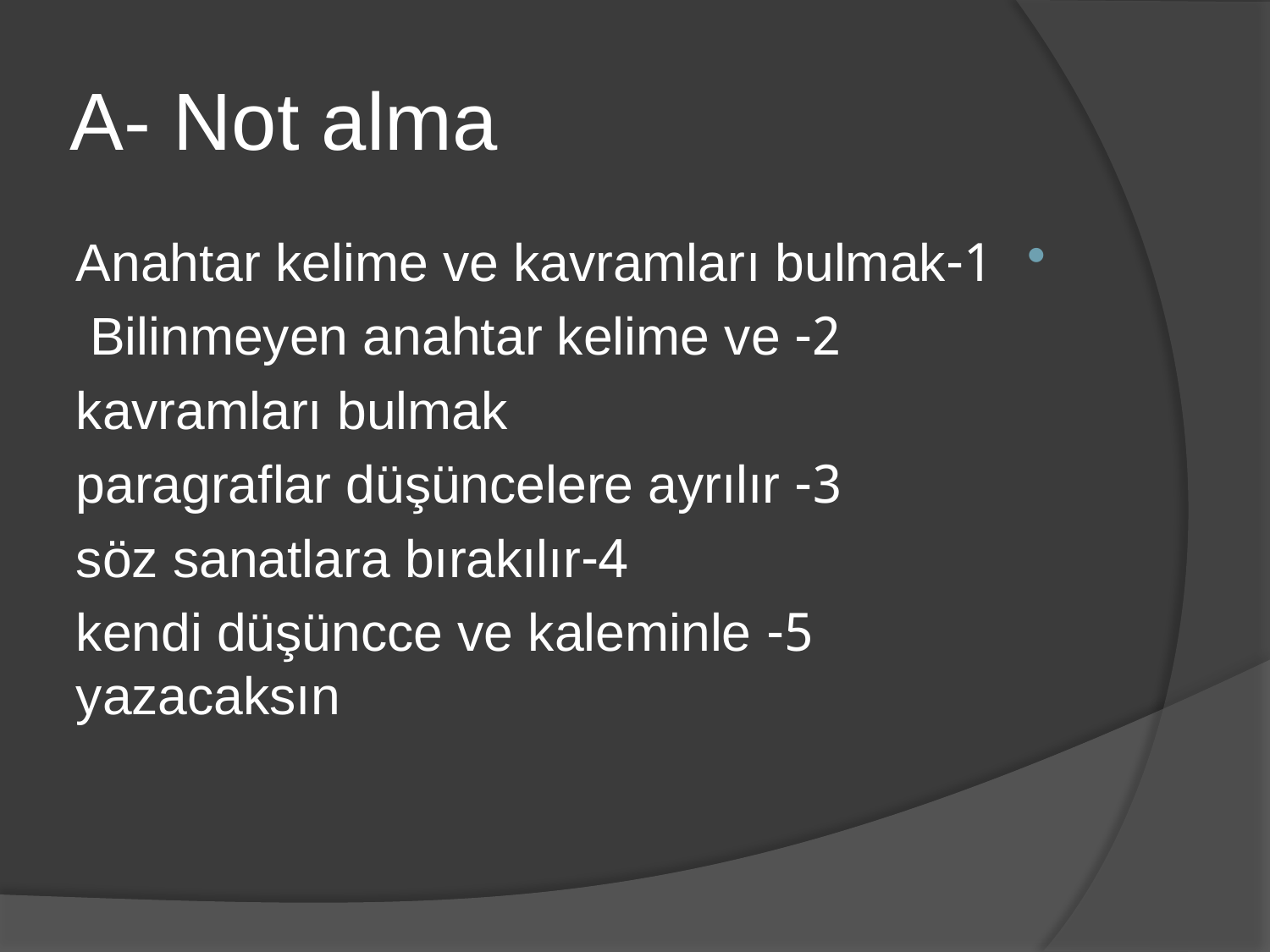

# A- Not alma
1-Anahtar kelime ve kavramları bulmak
2- Bilinmeyen anahtar kelime ve
kavramları bulmak
3- paragraflar düşüncelere ayrılır
4-söz sanatlara bırakılır
5- kendi düşüncce ve kaleminle yazacaksın